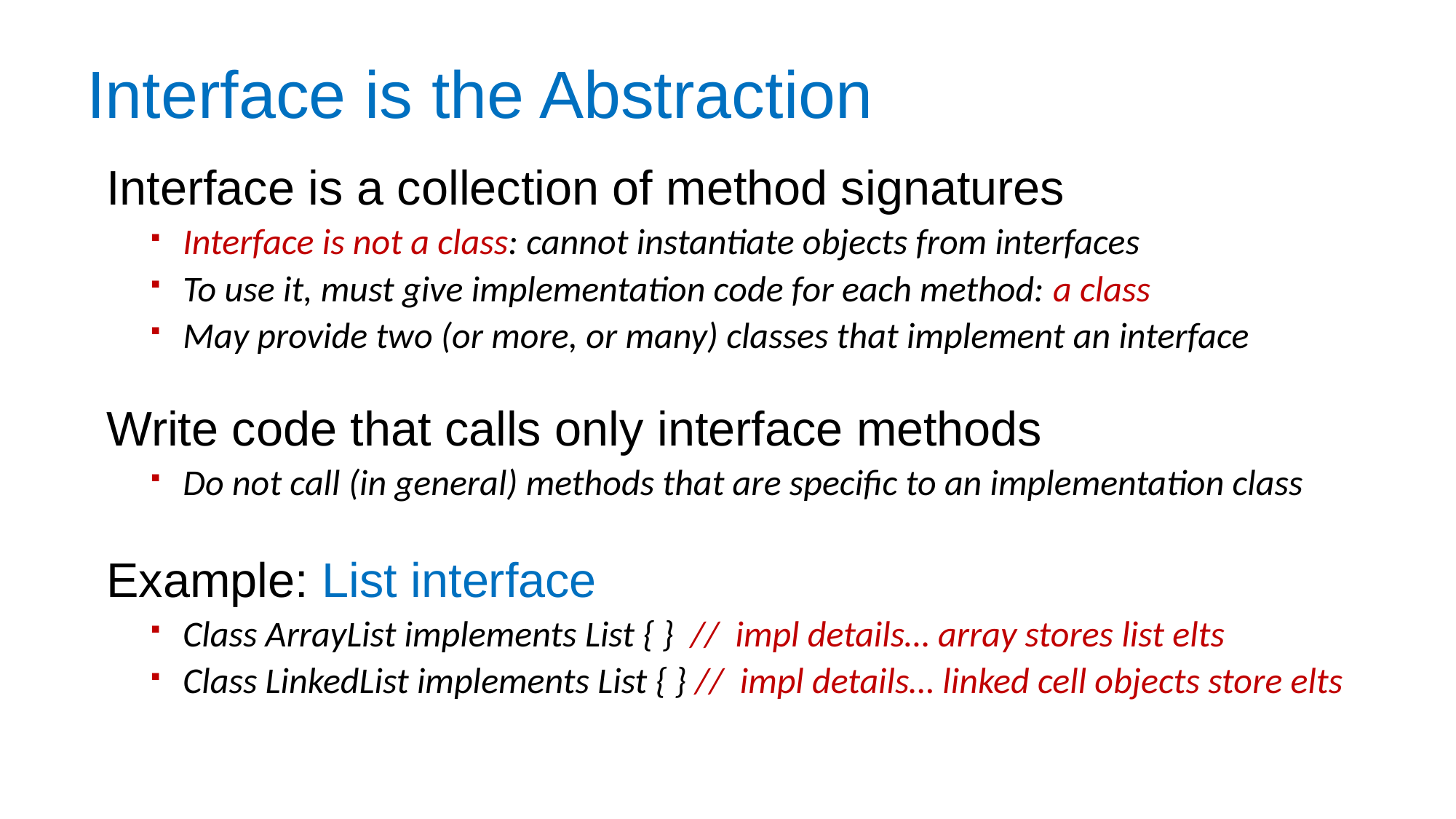

# Interface is the Abstraction
Interface is a collection of method signatures
Interface is not a class: cannot instantiate objects from interfaces
To use it, must give implementation code for each method: a class
May provide two (or more, or many) classes that implement an interface
Write code that calls only interface methods
Do not call (in general) methods that are specific to an implementation class
Example: List interface
Class ArrayList implements List { }  //  impl details… array stores list elts
Class LinkedList implements List { } //  impl details… linked cell objects store elts